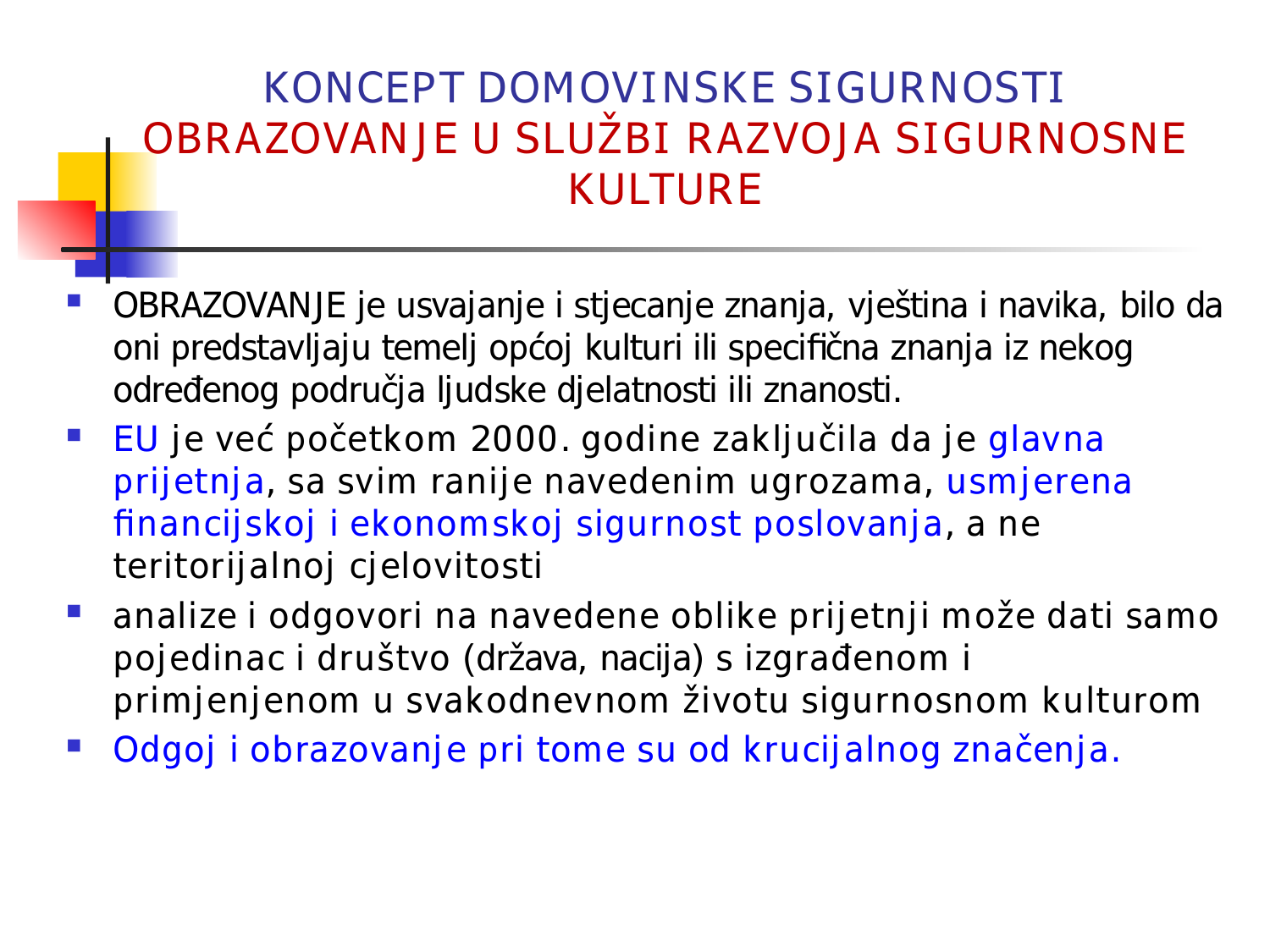

# KONCEPT DOMOVINSKE SIGURNOSTI OBRAZOVANJE U SLUŽBI RAZVOJA SIGURNOSNE KULTURE
OBRAZOVANJE je usvajanje i stjecanje znanja, vještina i navika, bilo da oni predstavljaju temelj općoj kulturi ili specifična znanja iz nekog određenog područja ljudske djelatnosti ili znanosti.
EU je već početkom 2000. godine zaključila da je glavna prijetnja, sa svim ranije navedenim ugrozama, usmjerena financijskoj i ekonomskoj sigurnost poslovanja, a ne teritorijalnoj cjelovitosti
analize i odgovori na navedene oblike prijetnji može dati samo pojedinac i društvo (država, nacija) s izgrađenom i primjenjenom u svakodnevnom životu sigurnosnom kulturom
Odgoj i obrazovanje pri tome su od krucijalnog značenja.